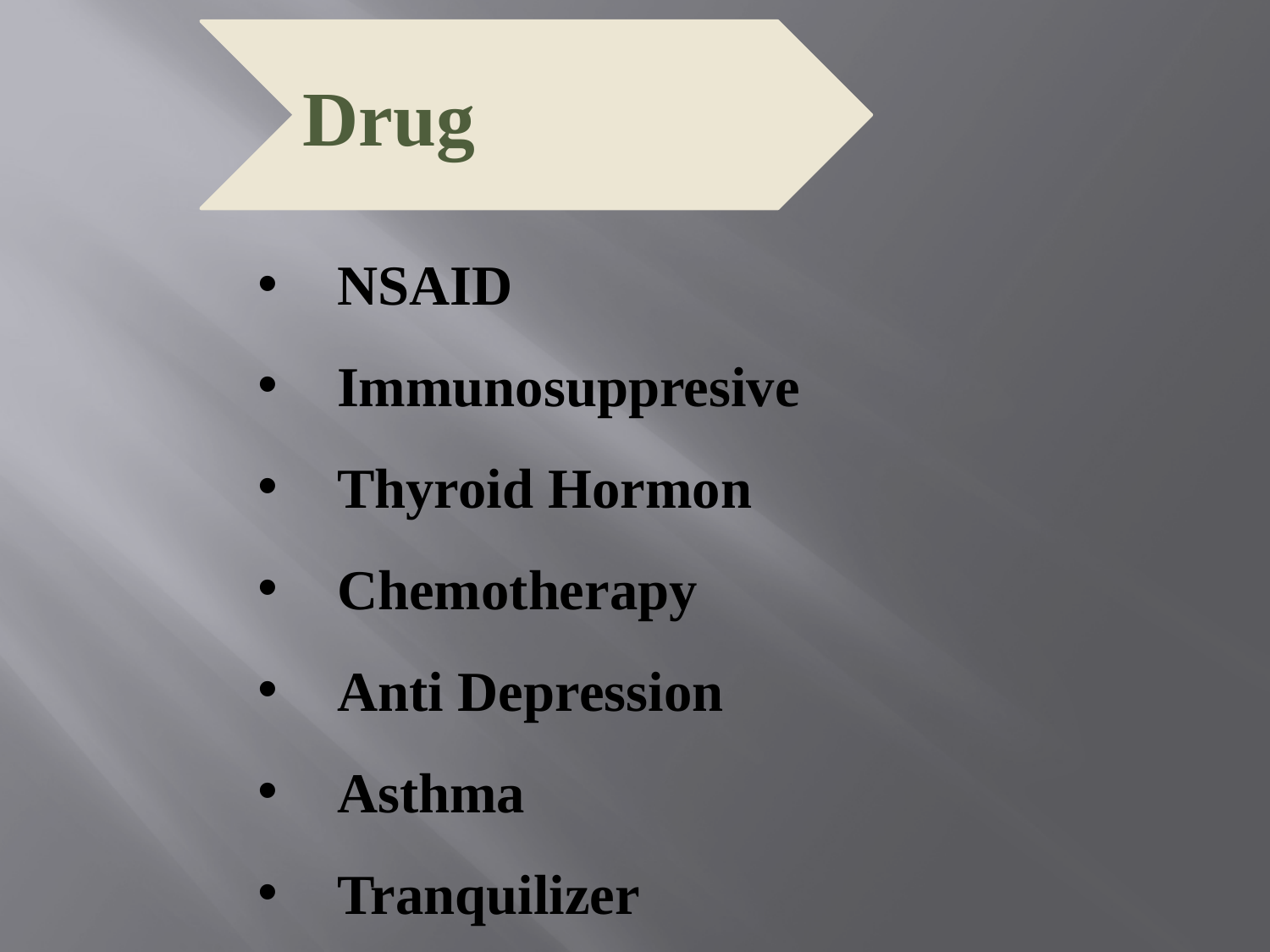

Drug

NSAID
Immunosuppresive
Thyroid Hormon
Chemotherapy
Anti Depression
Asthma
Tranquilizer